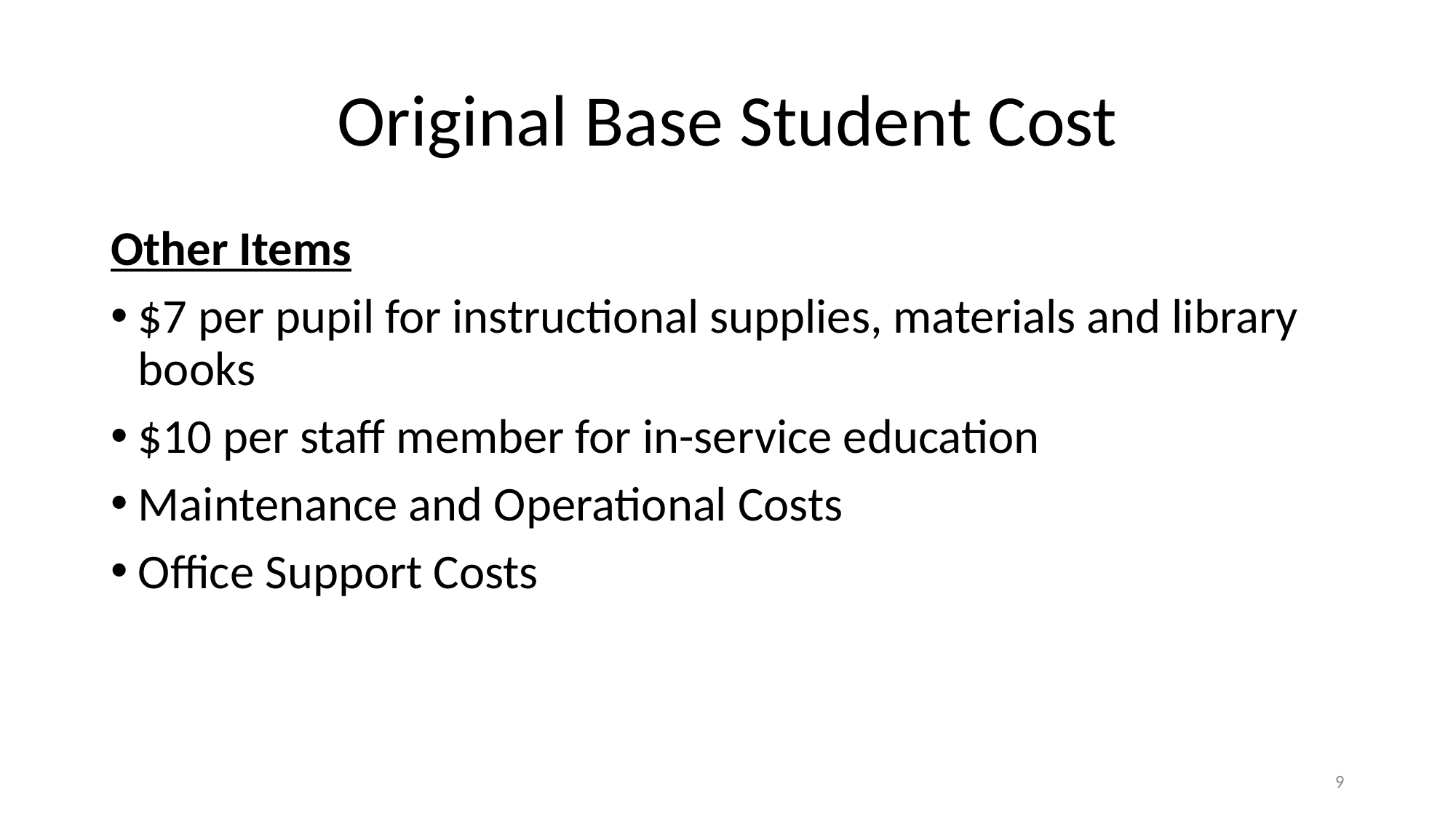

# Original Base Student Cost
Other Items
$7 per pupil for instructional supplies, materials and library books
$10 per staff member for in-service education
Maintenance and Operational Costs
Office Support Costs
9